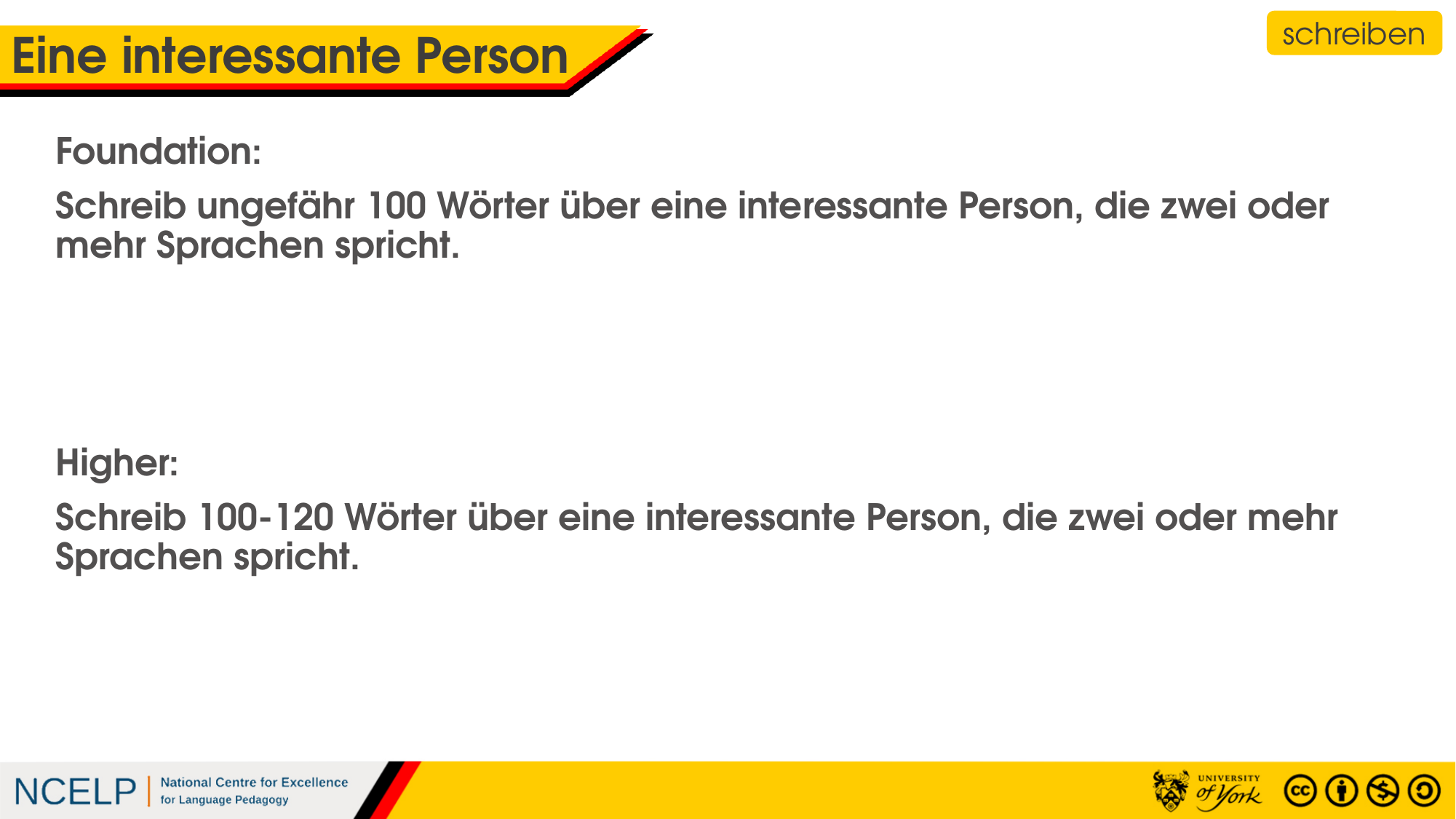

schreiben
# Eine interessante Person
Foundation:
Schreib ungefähr 100 Wörter über eine interessante Person, die zwei oder mehr Sprachen spricht.

Higher:
Schreib 100-120 Wörter über eine interessante Person, die zwei oder mehr Sprachen spricht.